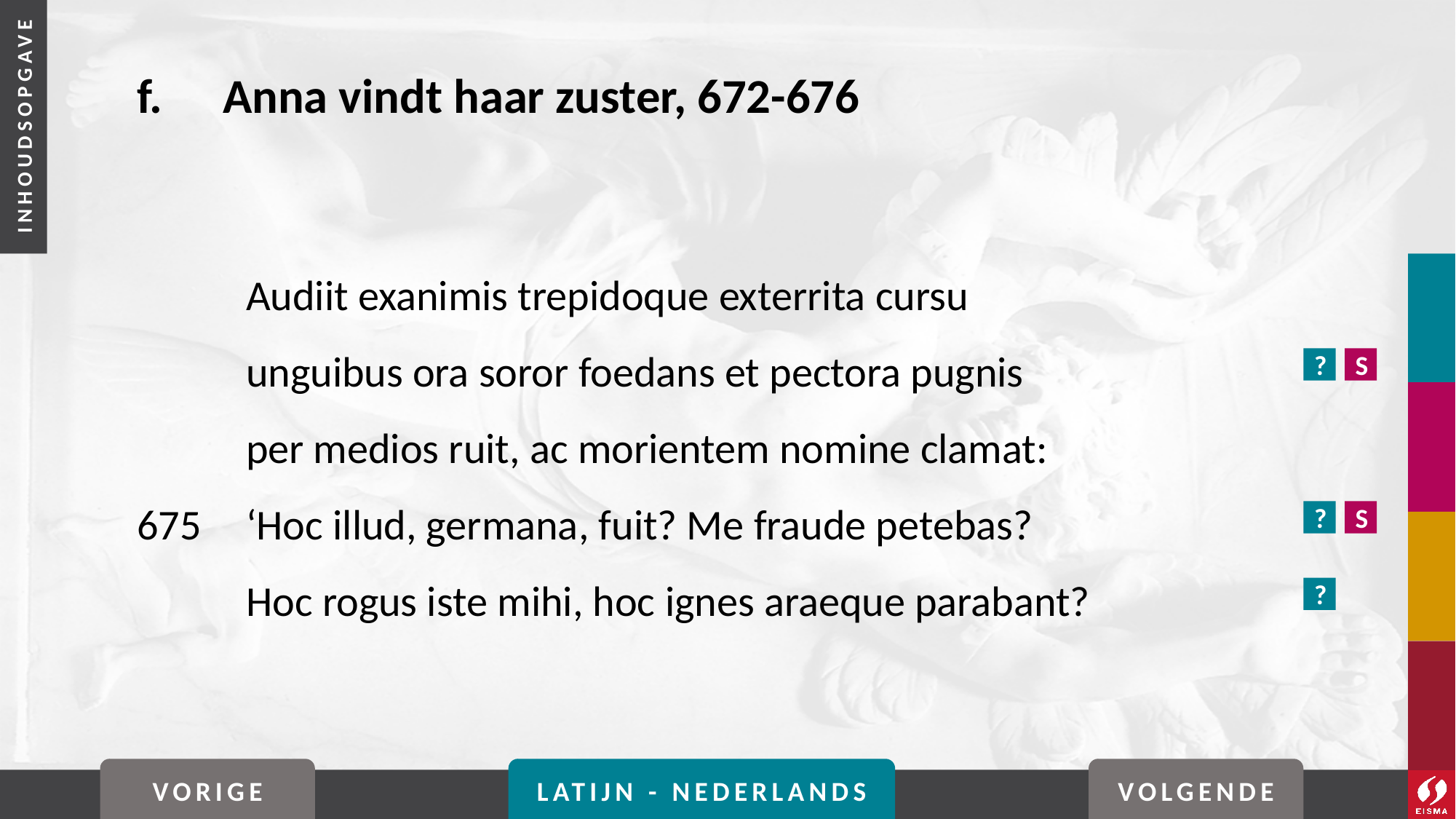

# f. 	Anna vindt haar zuster, 672-676
	Audiit exanimis trepidoque exterrita cursu
	unguibus ora soror foedans et pectora pugnis
	per medios ruit, ac morientem nomine clamat:
675	‘Hoc illud, germana, fuit? Me fraude petebas?
	Hoc rogus iste mihi, hoc ignes araeque parabant?
?
S
?
S
?
VORIGE
LATIJN - NEDERLANDS
VOLGENDE